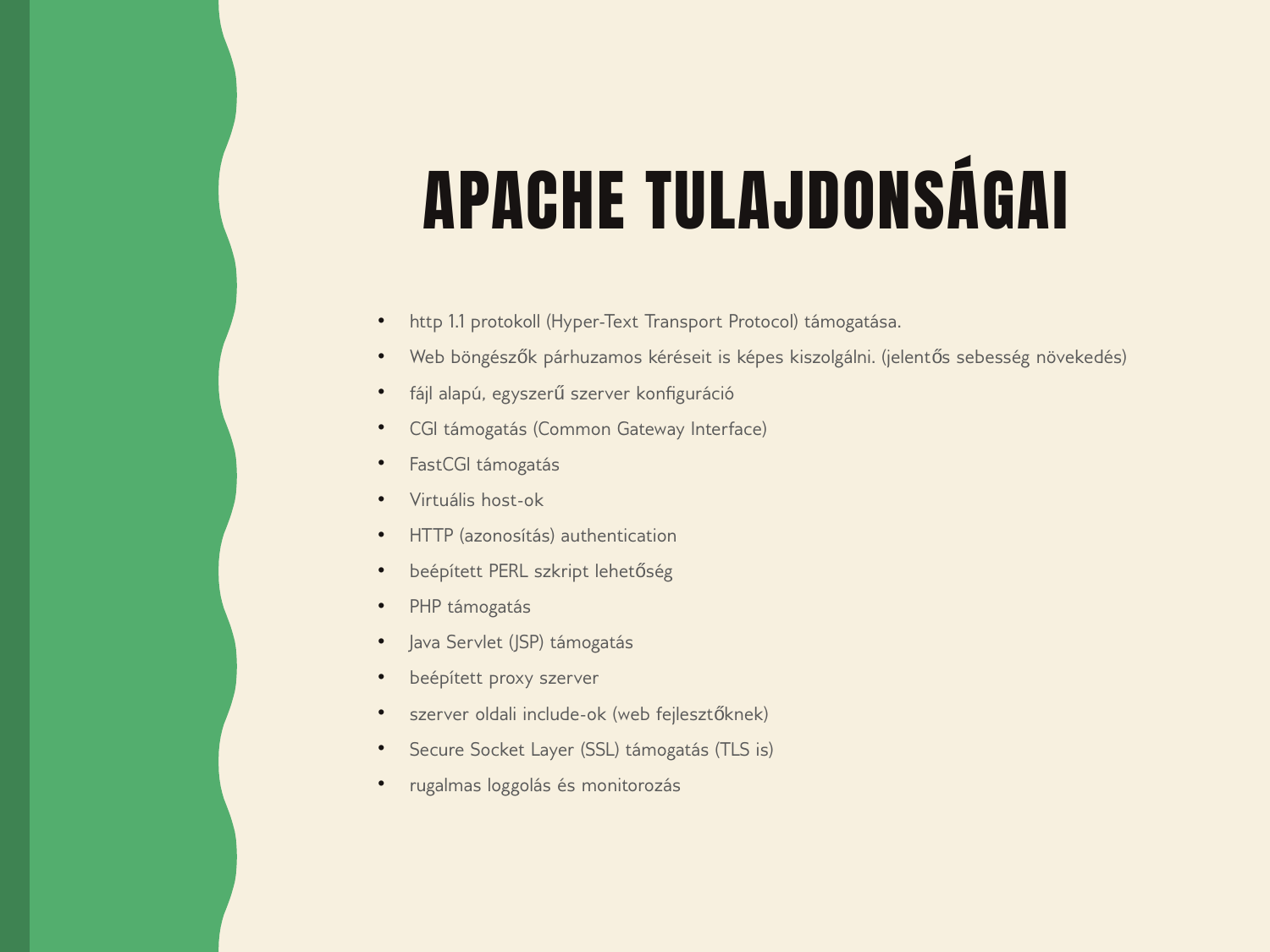

# Apache tulajdonságai
http 1.1 protokoll (Hyper-Text Transport Protocol) támogatása.
Web böngészők párhuzamos kéréseit is képes kiszolgálni. (jelentős sebesség növekedés)
fájl alapú, egyszerű szerver konfiguráció
CGI támogatás (Common Gateway Interface)
FastCGI támogatás
Virtuális host-ok
HTTP (azonosítás) authentication
beépített PERL szkript lehetőség
PHP támogatás
Java Servlet (JSP) támogatás
beépített proxy szerver
szerver oldali include-ok (web fejlesztőknek)
Secure Socket Layer (SSL) támogatás (TLS is)
rugalmas loggolás és monitorozás